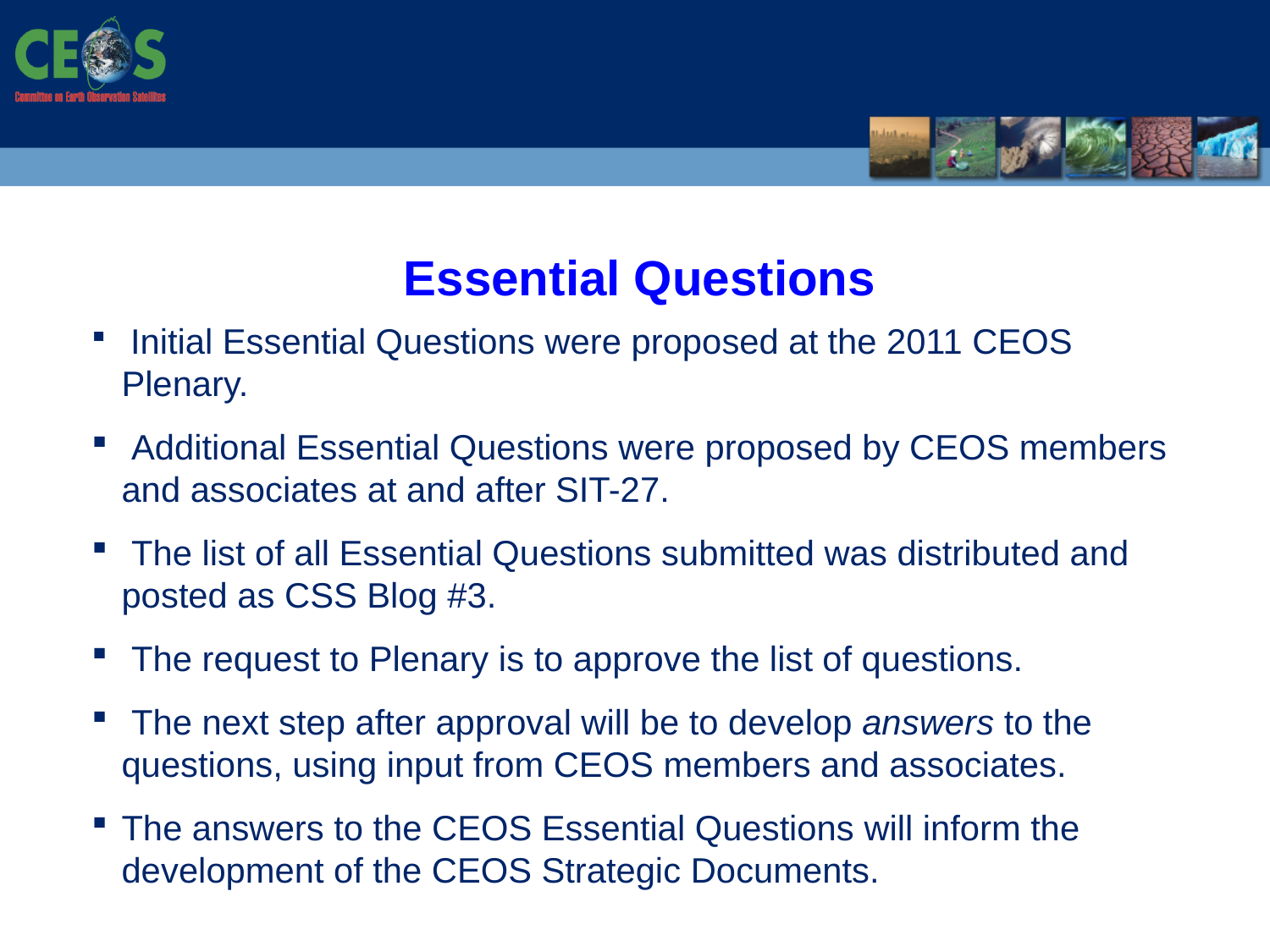

Essential Questions
 Initial Essential Questions were proposed at the 2011 CEOS Plenary.
 Additional Essential Questions were proposed by CEOS members and associates at and after SIT-27.
 The list of all Essential Questions submitted was distributed and posted as CSS Blog #3.
 The request to Plenary is to approve the list of questions.
 The next step after approval will be to develop answers to the questions, using input from CEOS members and associates.
The answers to the CEOS Essential Questions will inform the development of the CEOS Strategic Documents.